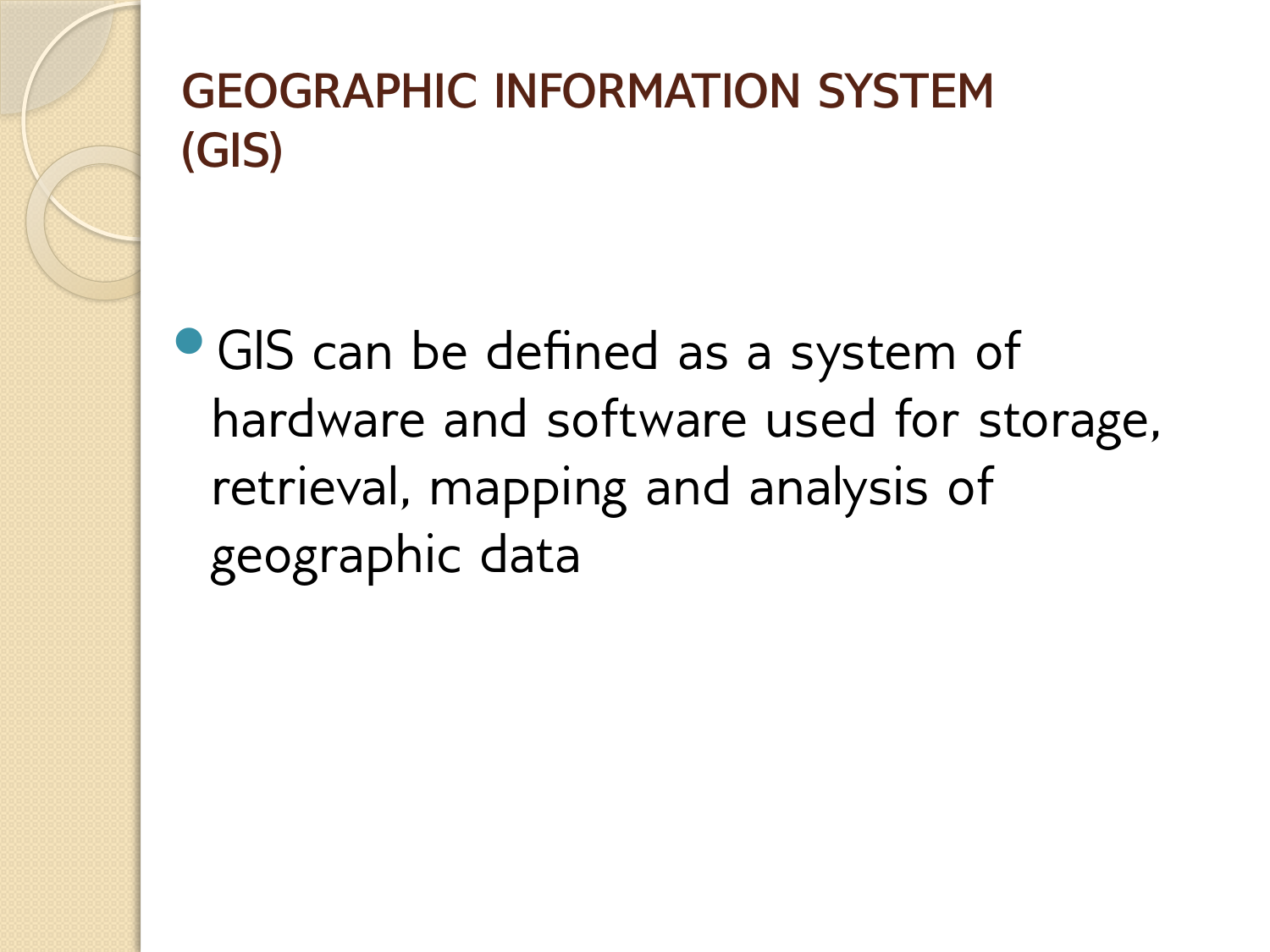

# GEOGRAPHIC INFORMATION SYSTEM (GIS)
GIS can be defined as a system of hardware and software used for storage, retrieval, mapping and analysis of geographic data